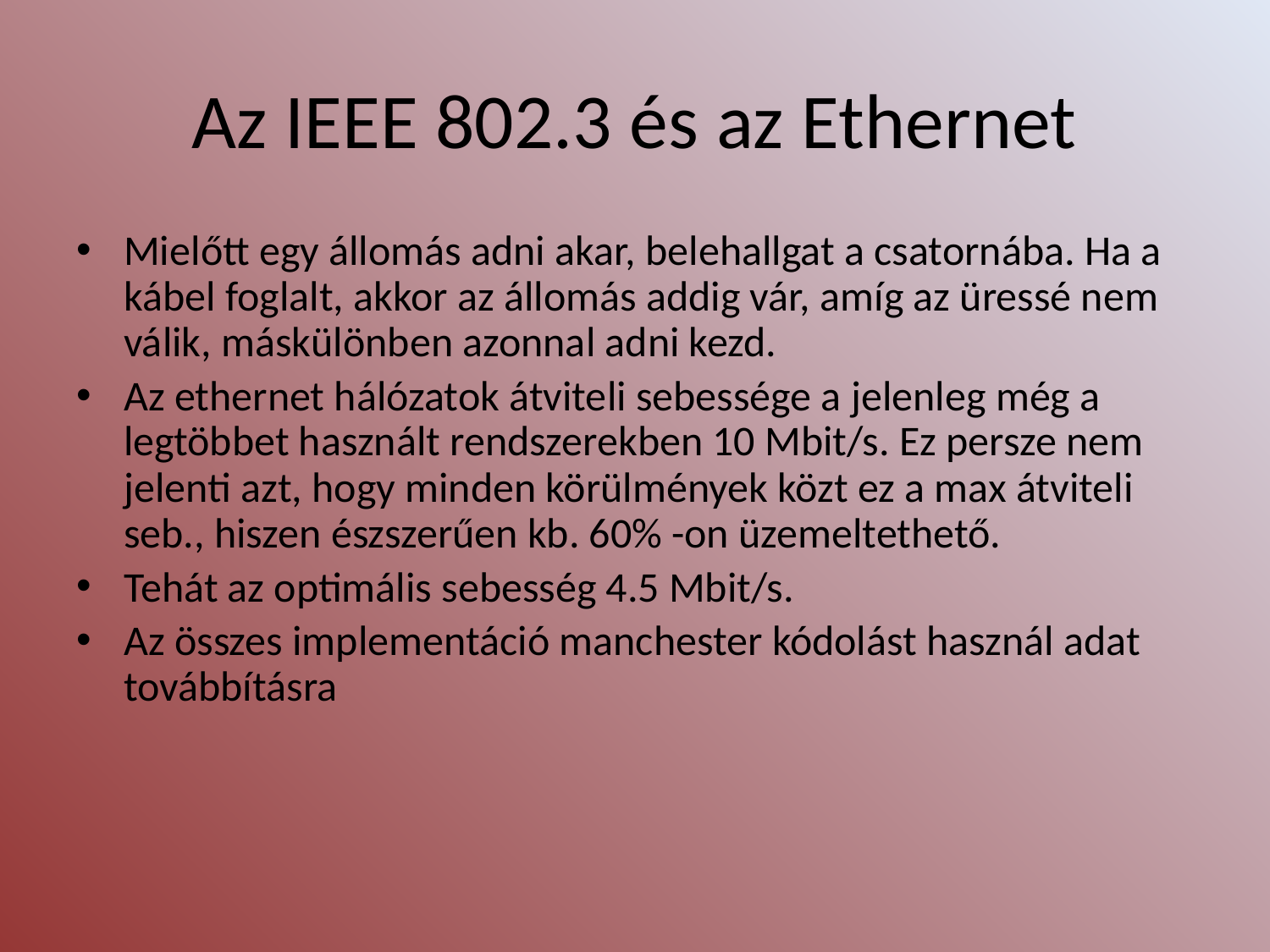

# Az IEEE 802.3 és az Ethernet
Mielőtt egy állomás adni akar, belehallgat a csatornába. Ha a kábel foglalt, akkor az állomás addig vár, amíg az üressé nem válik, máskülönben azonnal adni kezd.
Az ethernet hálózatok átviteli sebessége a jelenleg még a legtöbbet használt rendszerekben 10 Mbit/s. Ez persze nem jelenti azt, hogy minden körülmények közt ez a max átviteli seb., hiszen észszerűen kb. 60% -on üzemeltethető.
Tehát az optimális sebesség 4.5 Mbit/s.
Az összes implementáció manchester kódolást használ adat továbbításra